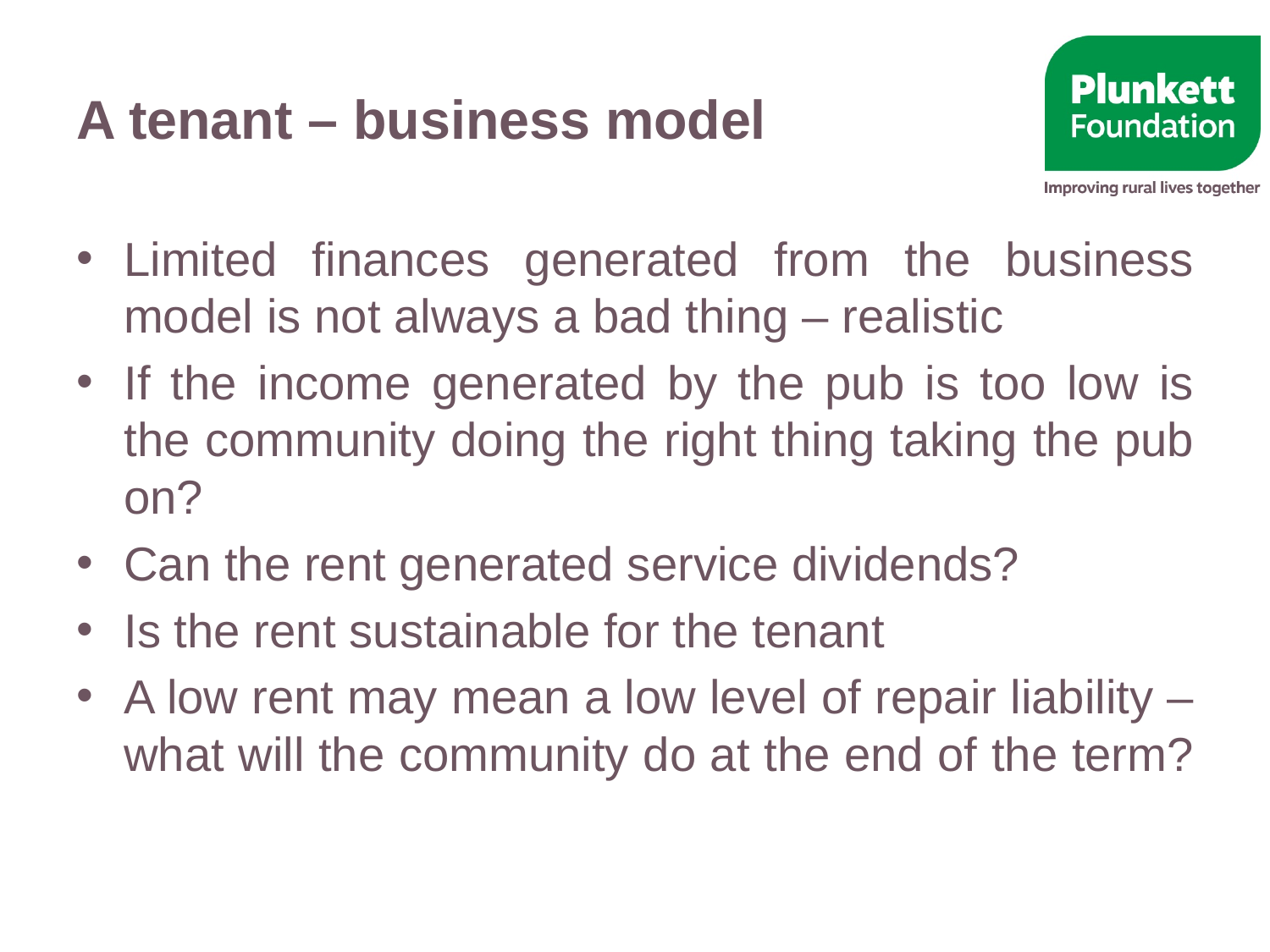

# A tenant – business model
Limited finances generated from the business model is not always a bad thing – realistic
If the income generated by the pub is too low is the community doing the right thing taking the pub on?
Can the rent generated service dividends?
Is the rent sustainable for the tenant
A low rent may mean a low level of repair liability – what will the community do at the end of the term?